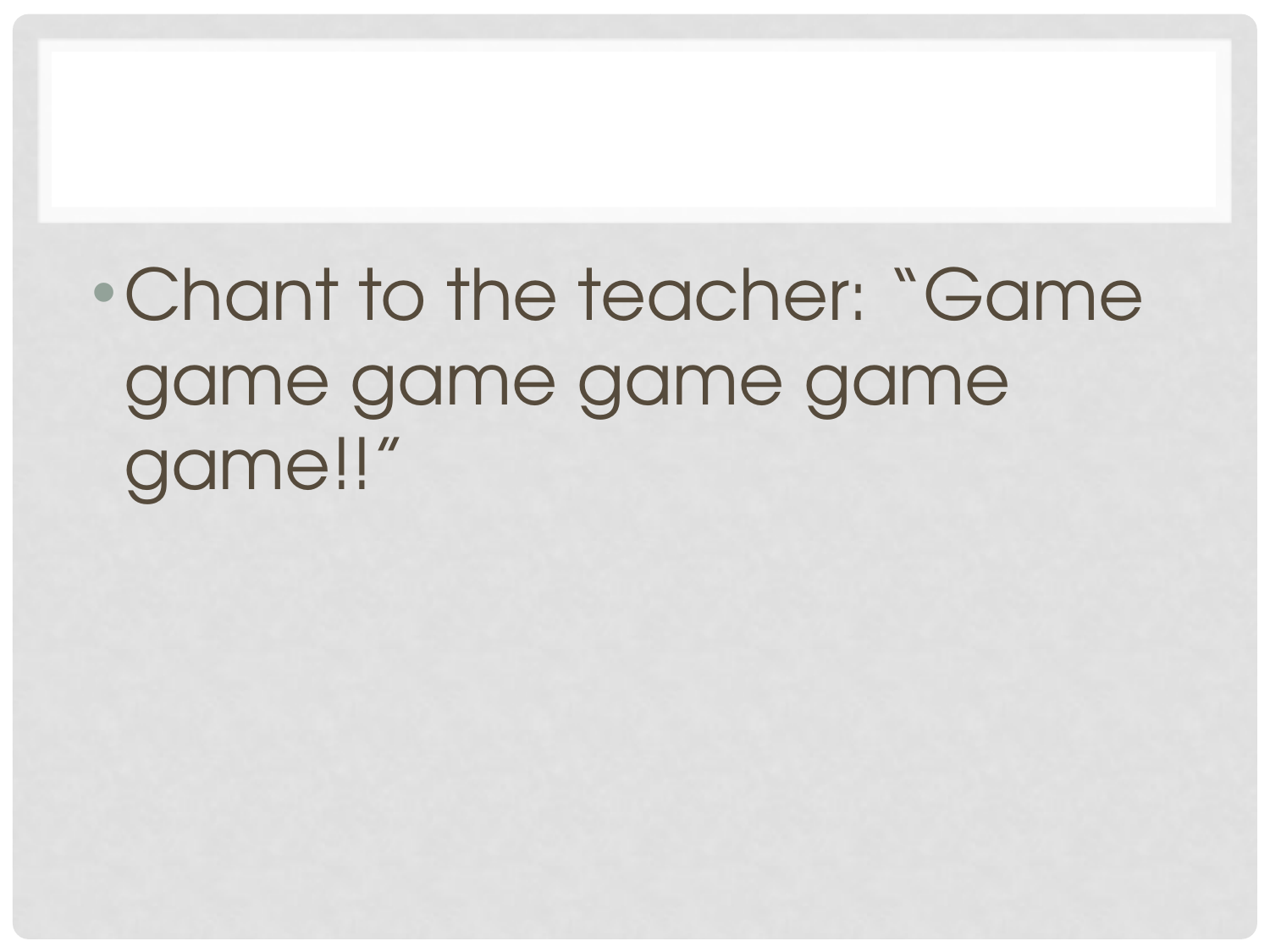

#
Chant to the teacher: “Game game game game game game!!”